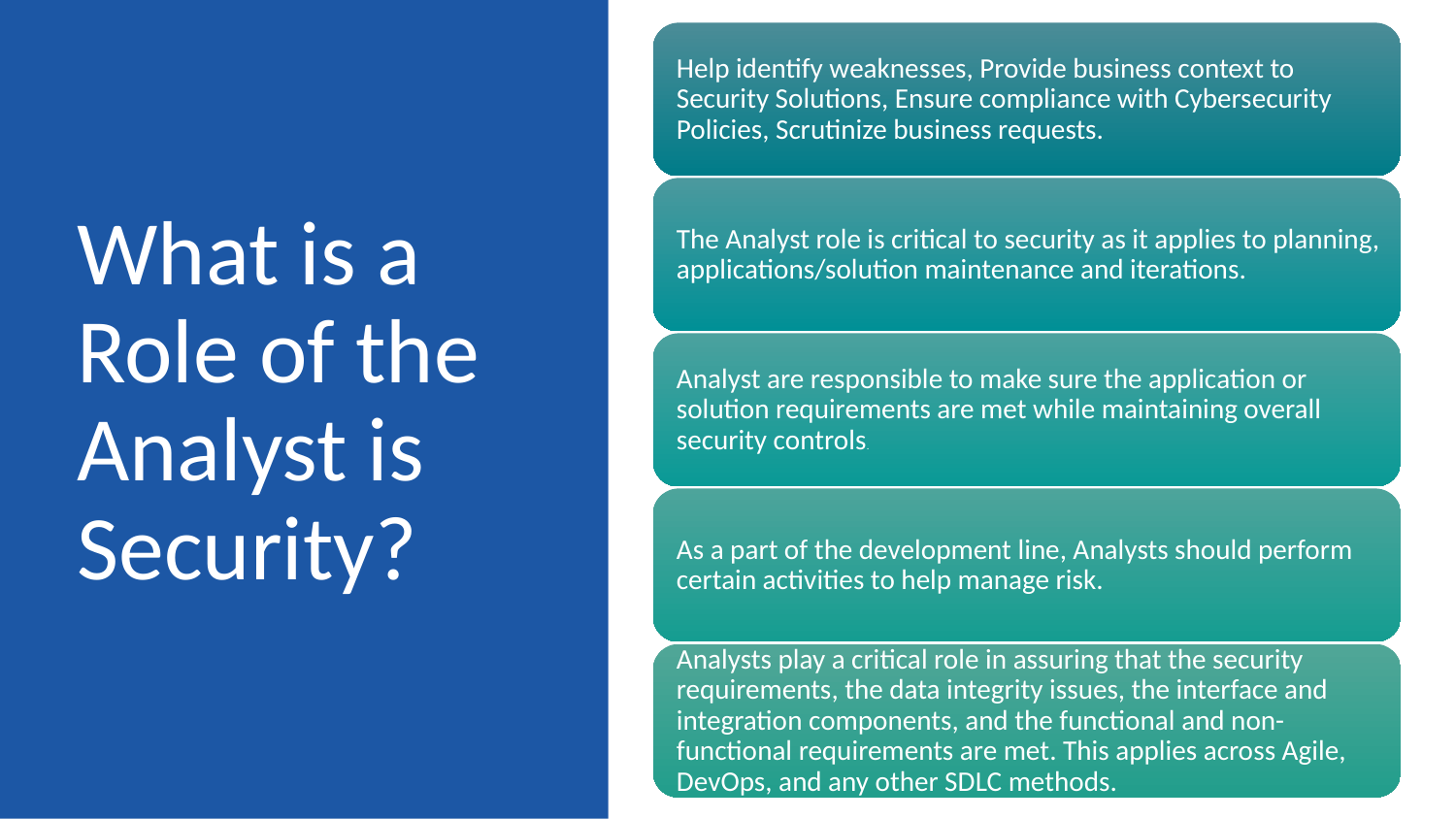

Help identify weaknesses, Provide business context to Security Solutions, Ensure compliance with Cybersecurity Policies, Scrutinize business requests.
The Analyst role is critical to security as it applies to planning, applications/solution maintenance and iterations.
Analyst are responsible to make sure the application or solution requirements are met while maintaining overall security controls.
As a part of the development line, Analysts should perform certain activities to help manage risk.
Analysts play a critical role in assuring that the security requirements, the data integrity issues, the interface and integration components, and the functional and non-functional requirements are met. This applies across Agile, DevOps, and any other SDLC methods.
What is a Role of the Analyst is Security?